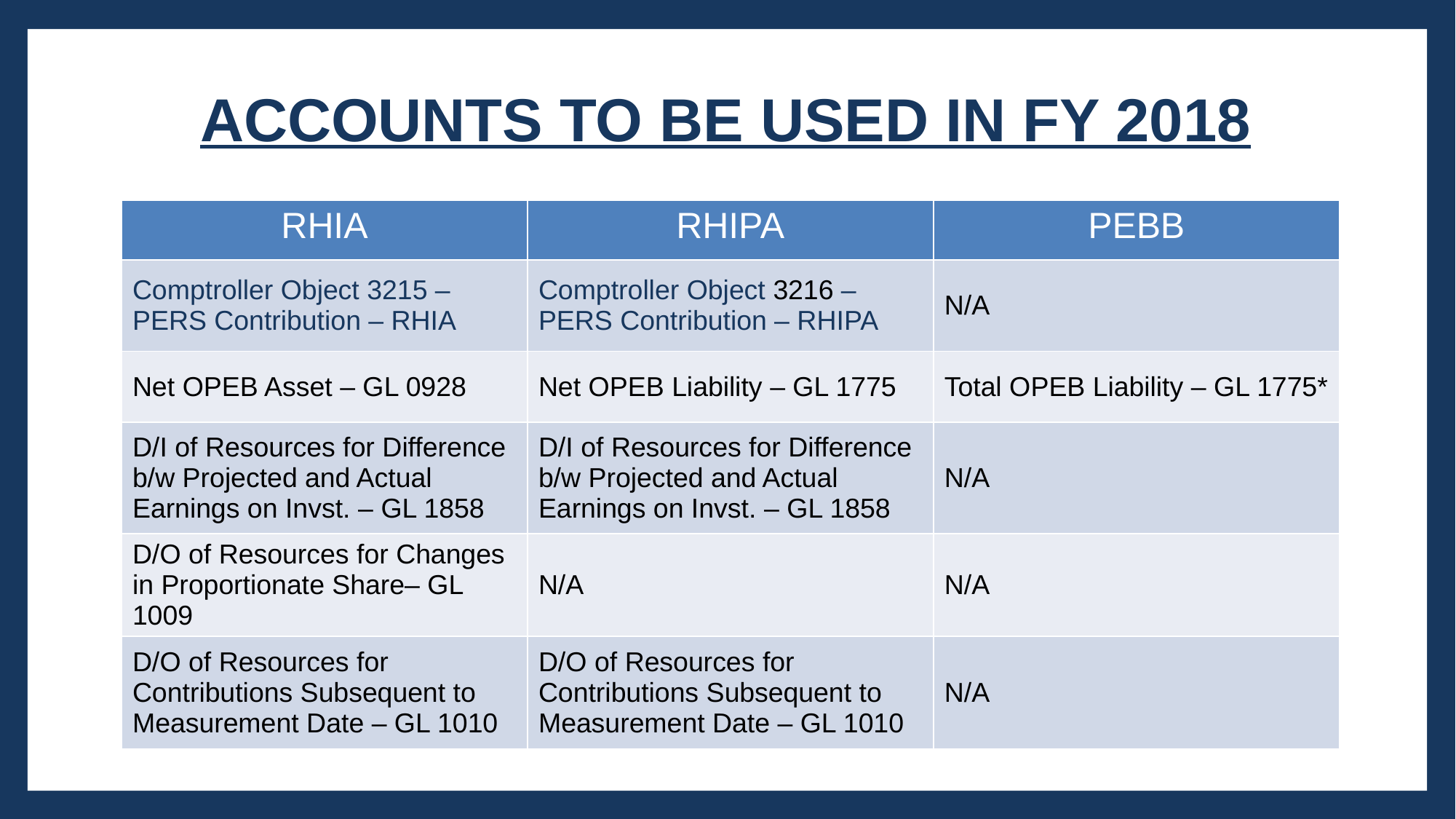

# Accounts to be used in FY 2018
| RHIA | RHIPA | PEBB |
| --- | --- | --- |
| Comptroller Object 3215 – PERS Contribution – RHIA | Comptroller Object 3216 – PERS Contribution – RHIPA | N/A |
| Net OPEB Asset – GL 0928 | Net OPEB Liability – GL 1775 | Total OPEB Liability – GL 1775\* |
| D/I of Resources for Difference b/w Projected and Actual Earnings on Invst. – GL 1858 | D/I of Resources for Difference b/w Projected and Actual Earnings on Invst. – GL 1858 | N/A |
| D/O of Resources for Changes in Proportionate Share– GL 1009 | N/A | N/A |
| D/O of Resources for Contributions Subsequent to Measurement Date – GL 1010 | D/O of Resources for Contributions Subsequent to Measurement Date – GL 1010 | N/A |